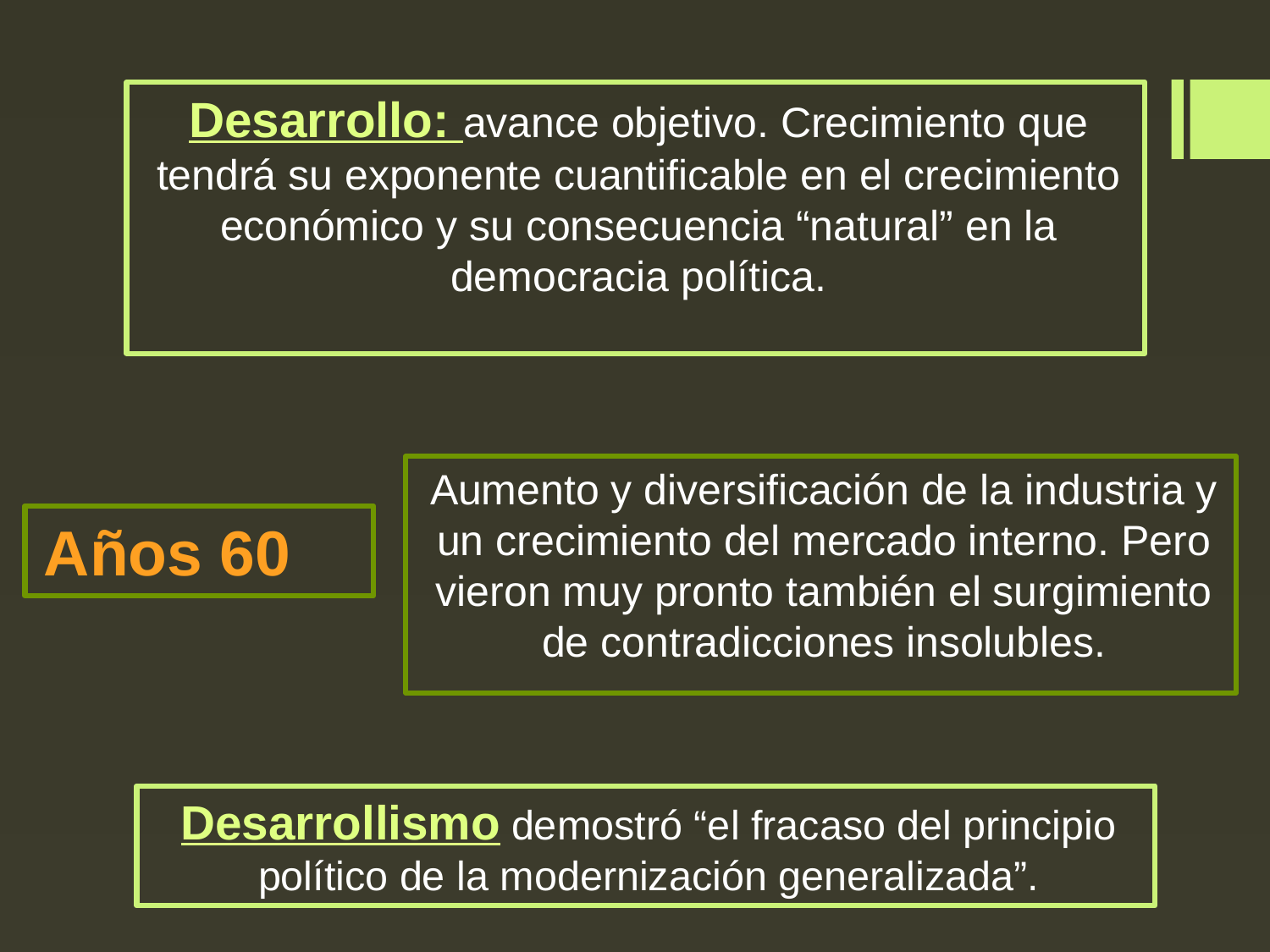

Desarrollo: avance objetivo. Crecimiento que tendrá su exponente cuantificable en el crecimiento económico y su consecuencia “natural” en la democracia política.
Aumento y diversificación de la industria y un crecimiento del mercado interno. Pero vieron muy pronto también el surgimiento de contradicciones insolubles.
Años 60
Desarrollismo demostró “el fracaso del principio político de la modernización generalizada”.